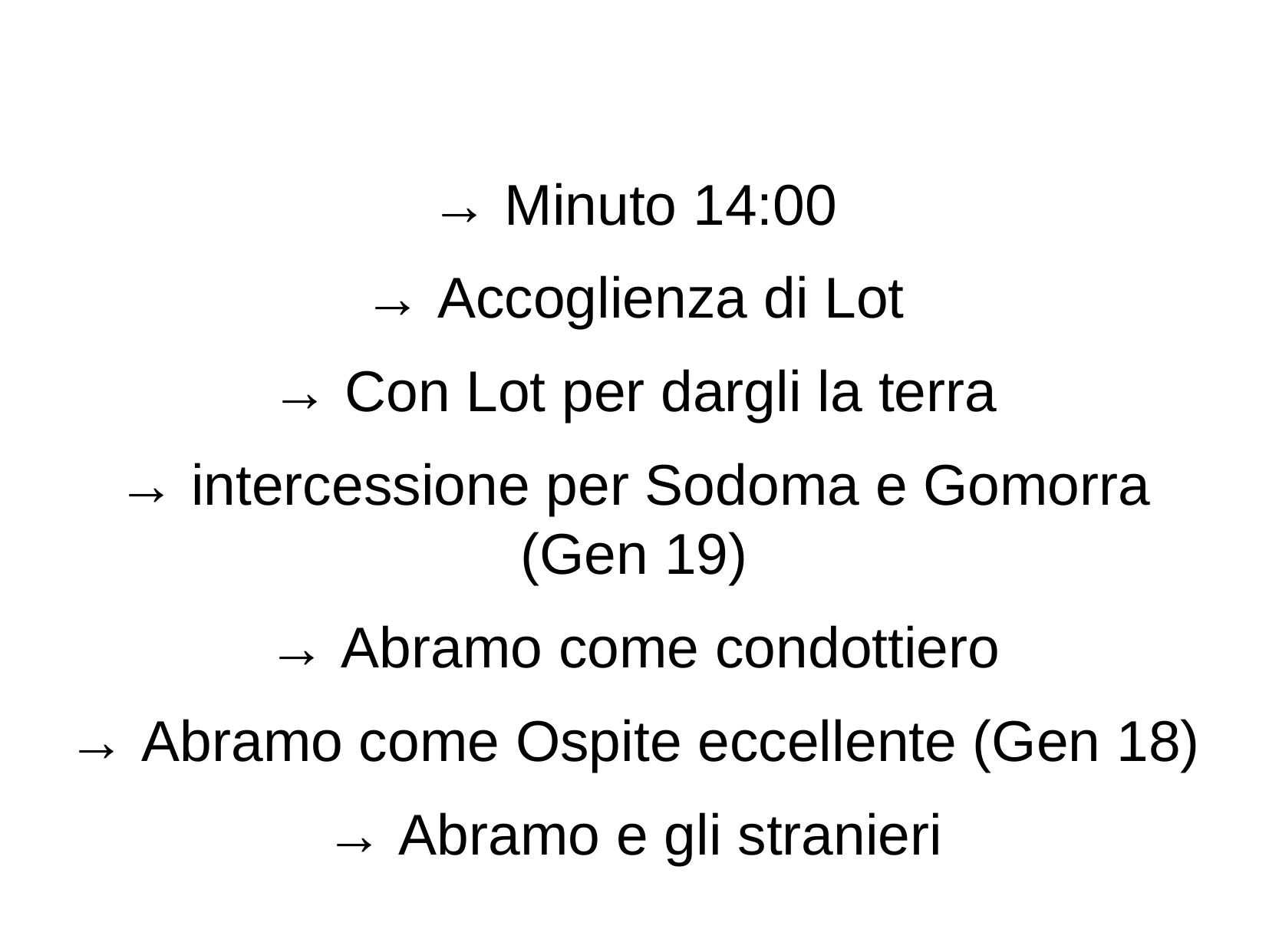

Abramo come AMORE
→ Minuto 14:00
→ Accoglienza di Lot
→ Con Lot per dargli la terra
→ intercessione per Sodoma e Gomorra (Gen 19)
→ Abramo come condottiero
→ Abramo come Ospite eccellente (Gen 18)
→ Abramo e gli stranieri